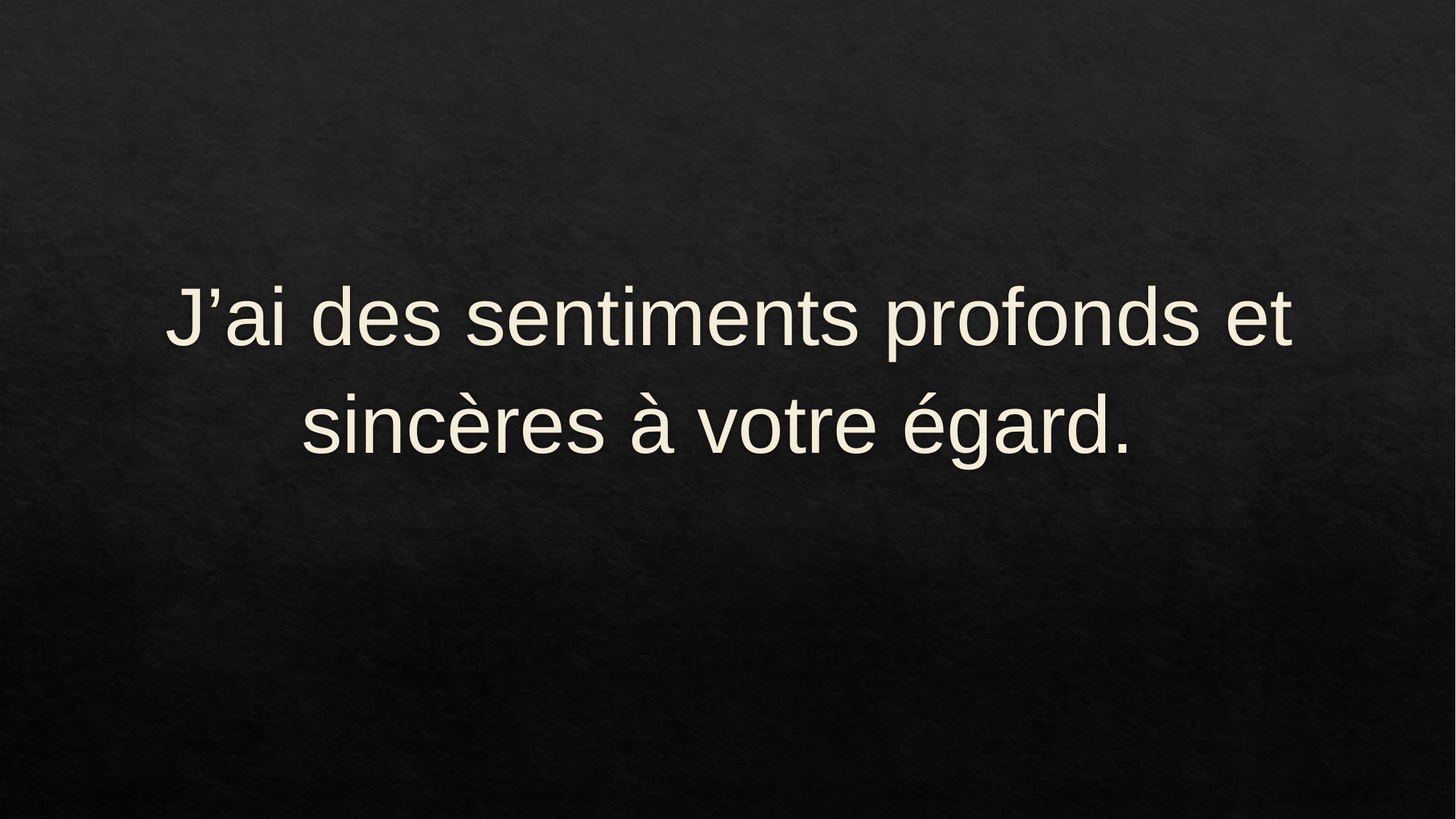

#
J’ai des sentiments profonds et sincères à votre égard.